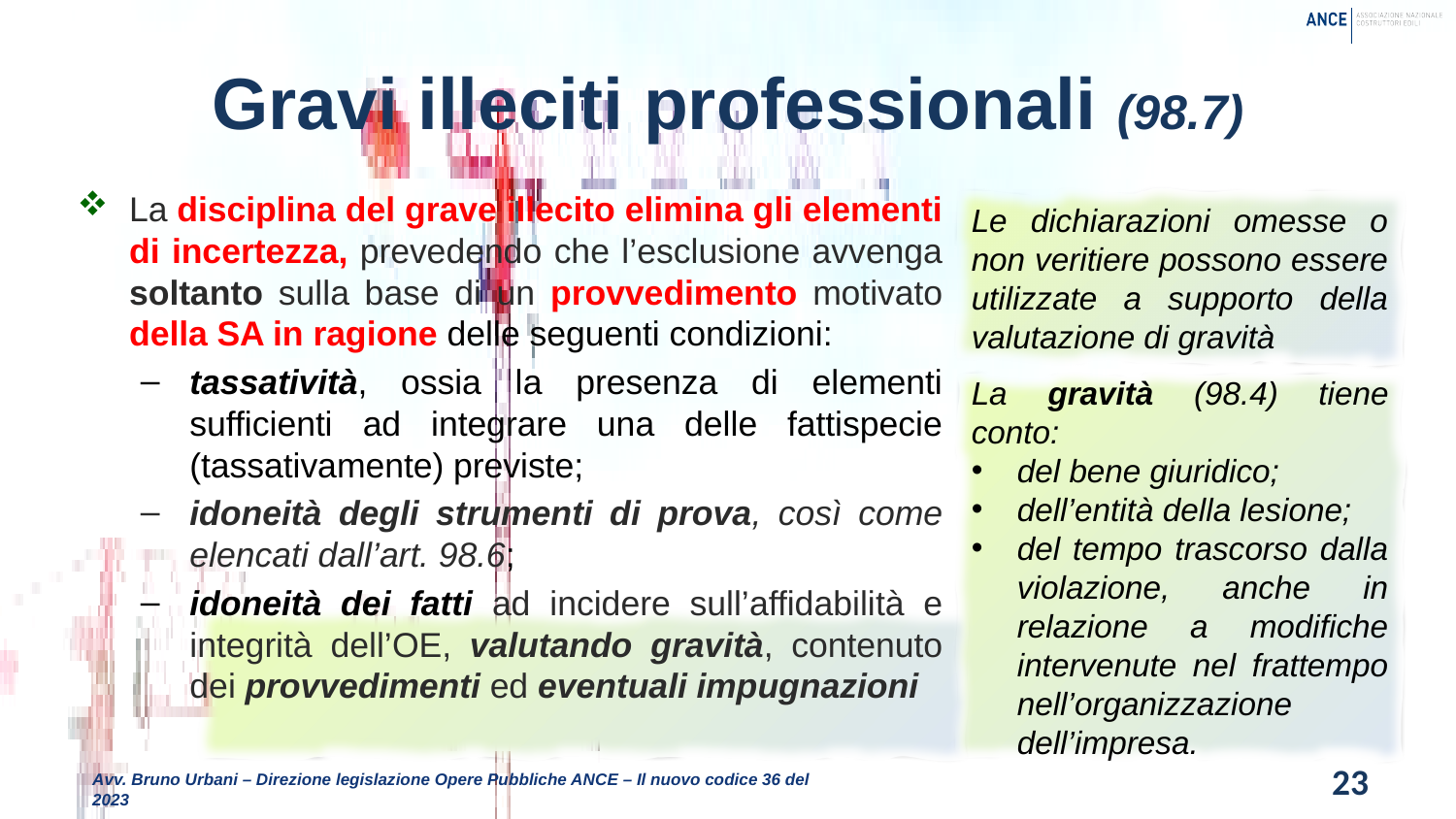

# Gravi illeciti professionali (98.7)
La disciplina del grave illecito elimina gli elementi di incertezza, prevedendo che l’esclusione avvenga soltanto sulla base di un provvedimento motivato della SA in ragione delle seguenti condizioni:
tassatività, ossia la presenza di elementi sufficienti ad integrare una delle fattispecie (tassativamente) previste;
idoneità degli strumenti di prova, così come elencati dall’art. 98.6;
idoneità dei fatti ad incidere sull’affidabilità e integrità dell’OE, valutando gravità, contenuto dei provvedimenti ed eventuali impugnazioni
Le dichiarazioni omesse o non veritiere possono essere utilizzate a supporto della valutazione di gravità
La gravità (98.4) tiene conto:
del bene giuridico;
dell’entità della lesione;
del tempo trascorso dalla violazione, anche in relazione a modifiche intervenute nel frattempo nell’organizzazione dell’impresa.

23